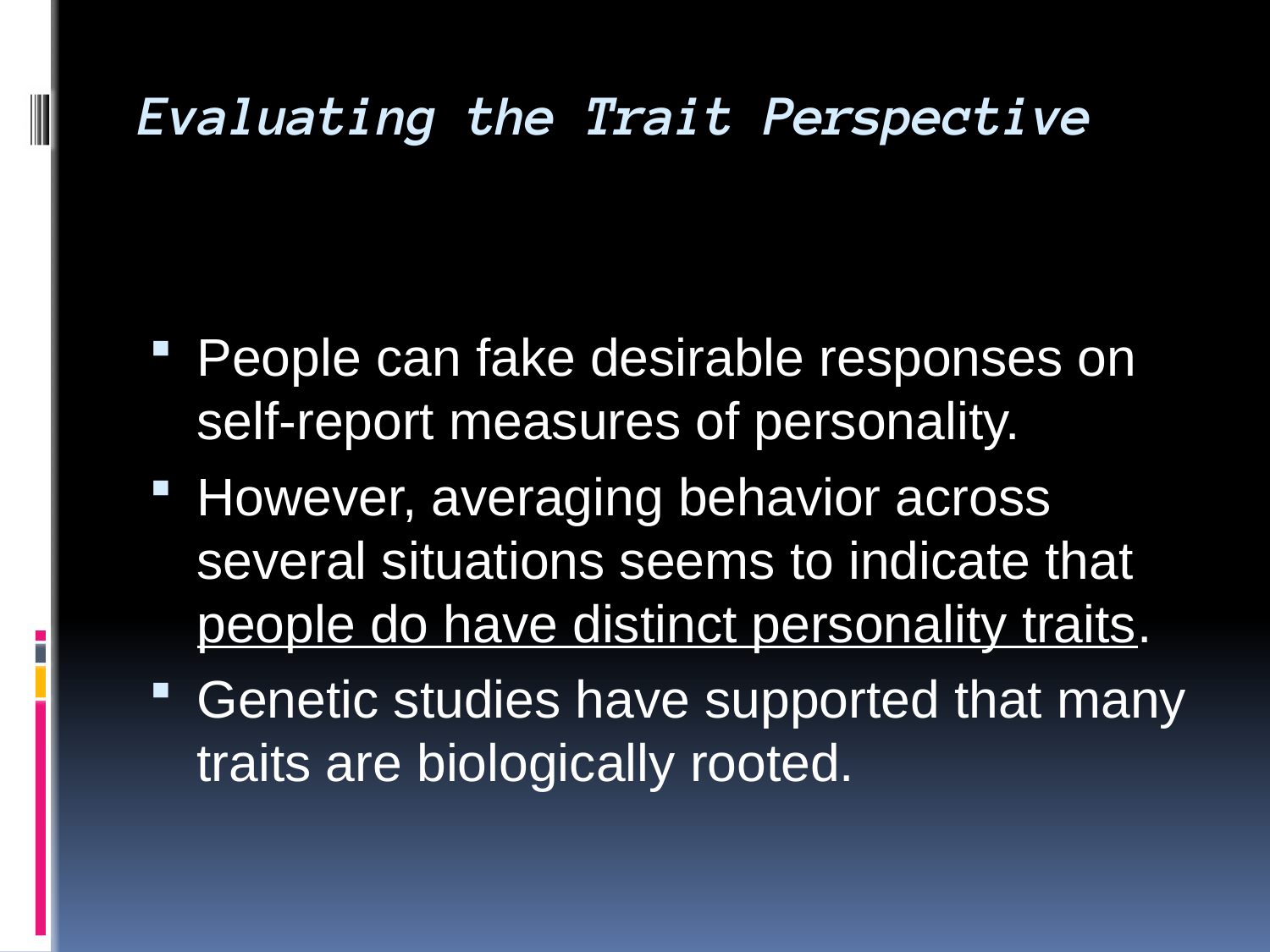

# Evaluating the Trait Perspective
People can fake desirable responses on self-report measures of personality.
However, averaging behavior across several situations seems to indicate that people do have distinct personality traits.
Genetic studies have supported that many traits are biologically rooted.